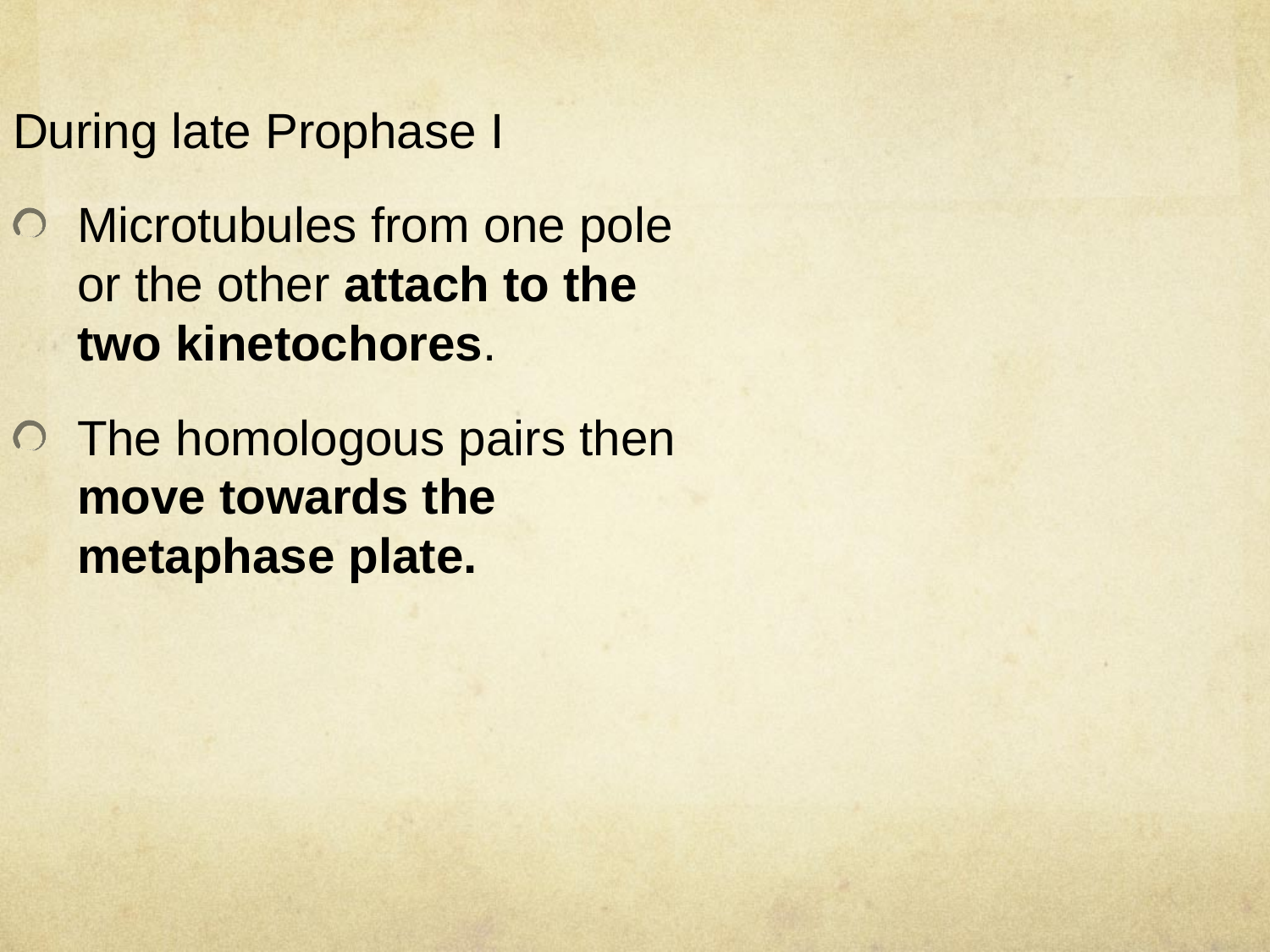

During late Prophase I
Microtubules from one pole or the other attach to the two kinetochores.
The homologous pairs then move towards the metaphase plate.